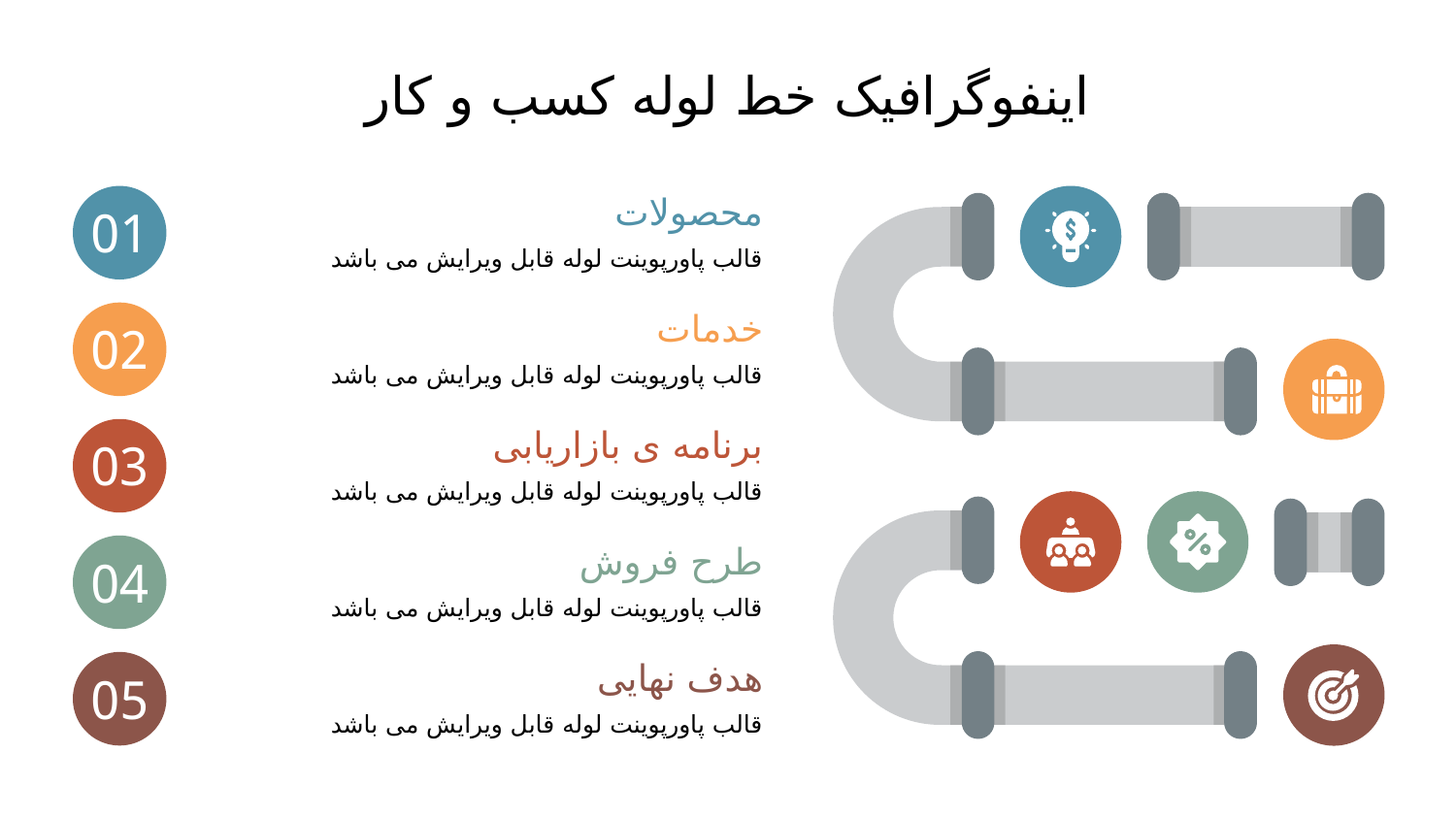

# اینفوگرافیک خط لوله کسب و کار
محصولات
01
قالب پاورپوینت لوله قابل ویرایش می باشد

خدمات
02
قالب پاورپوینت لوله قابل ویرایش می باشد

برنامه ی بازاریابی
03
قالب پاورپوینت لوله قابل ویرایش می باشد

طرح فروش
04
قالب پاورپوینت لوله قابل ویرایش می باشد
هدف نهایی
05
قالب پاورپوینت لوله قابل ویرایش می باشد